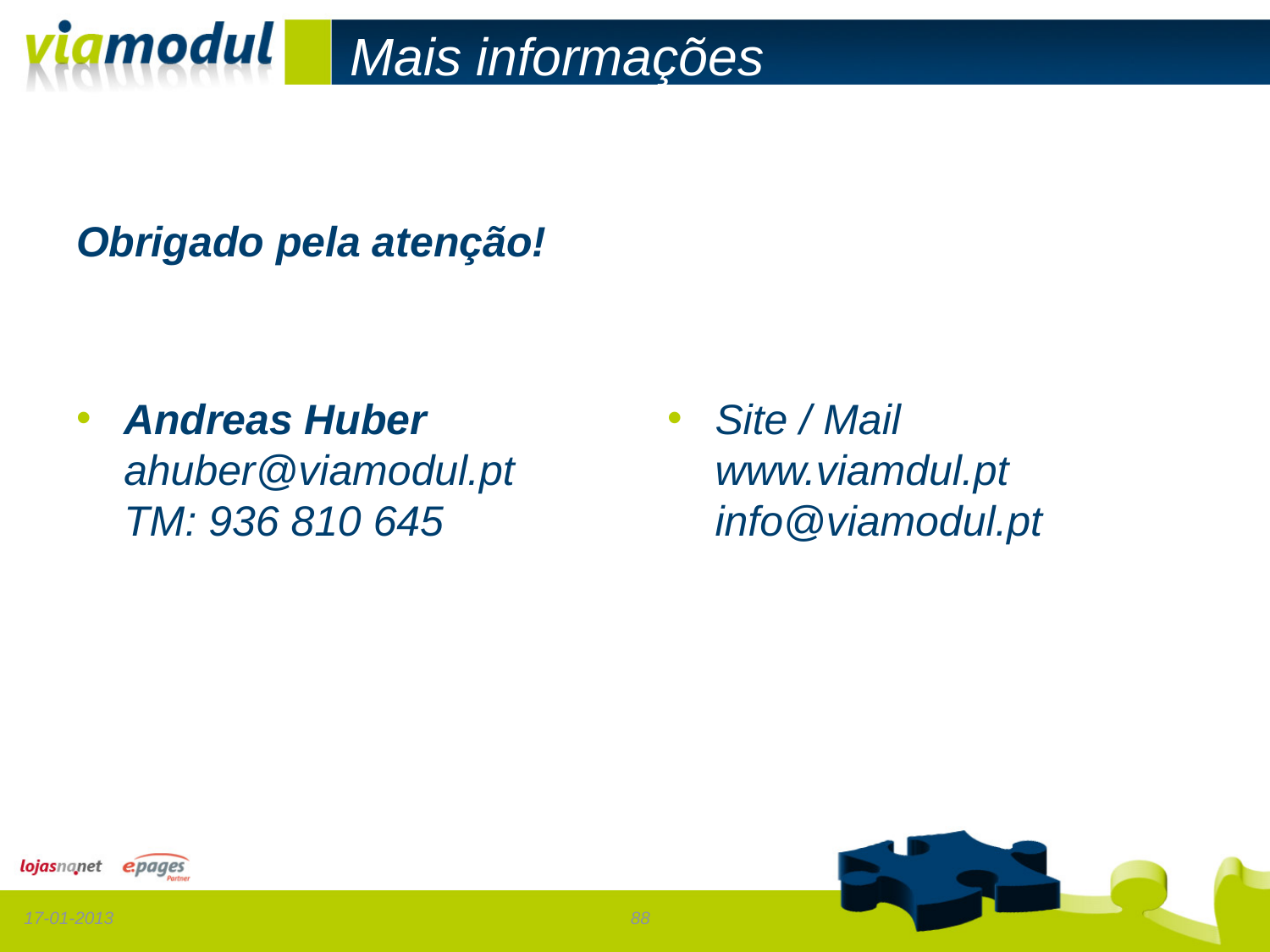

# Mais informações

Obrigado pela atenção!

Andreas Huber
ahuber@viamodul.pt
TM: 936 810 645

Site / Mail
www.viamdul.pt
info@viamodul.pt
17-01-2013
88